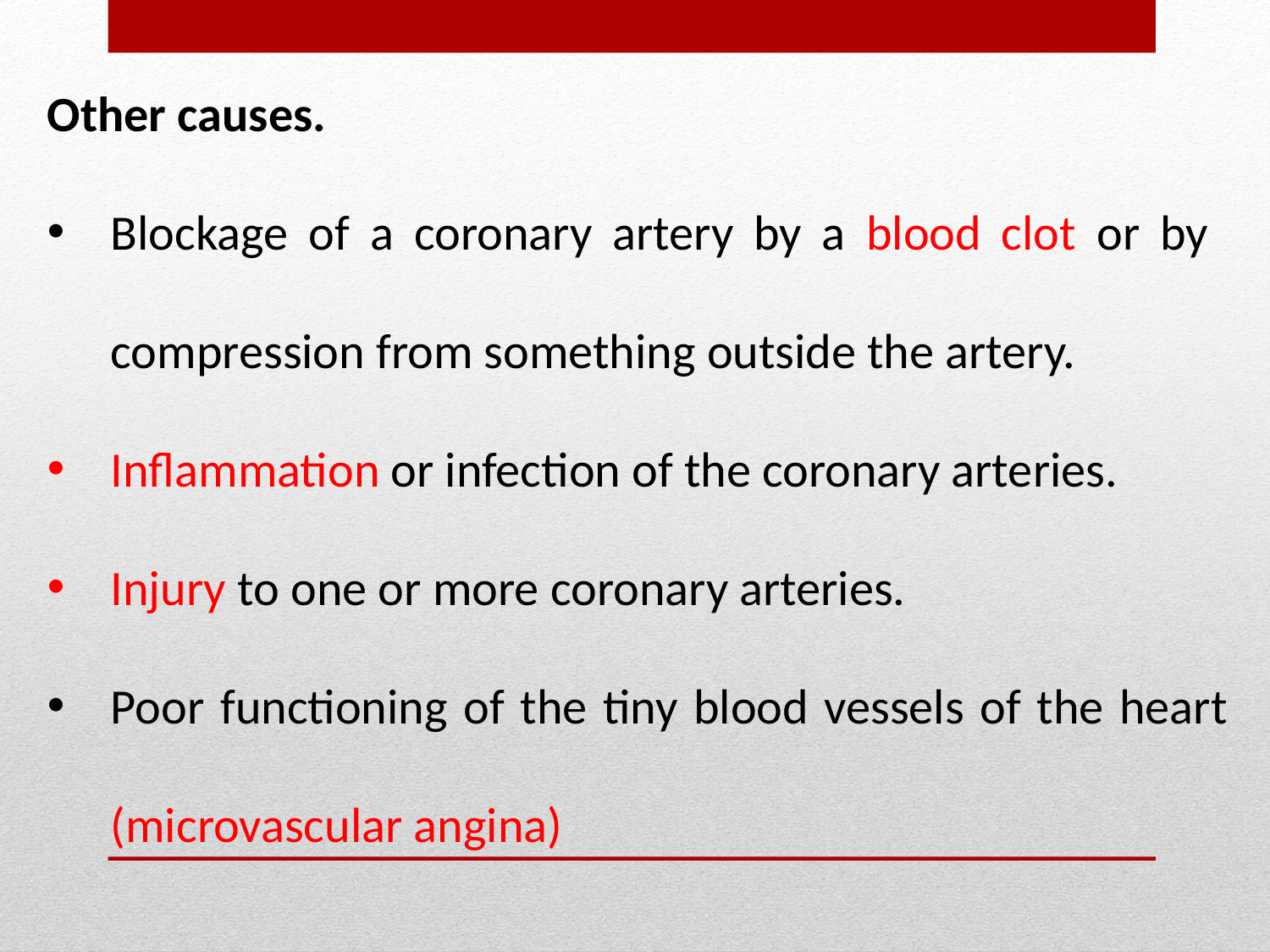

Other causes.
Blockage of a coronary artery by a blood clot or by  compression from something outside the artery.
Inflammation or infection of the coronary arteries.
Injury to one or more coronary arteries.
Poor functioning of the tiny blood vessels of the heart (microvascular angina)